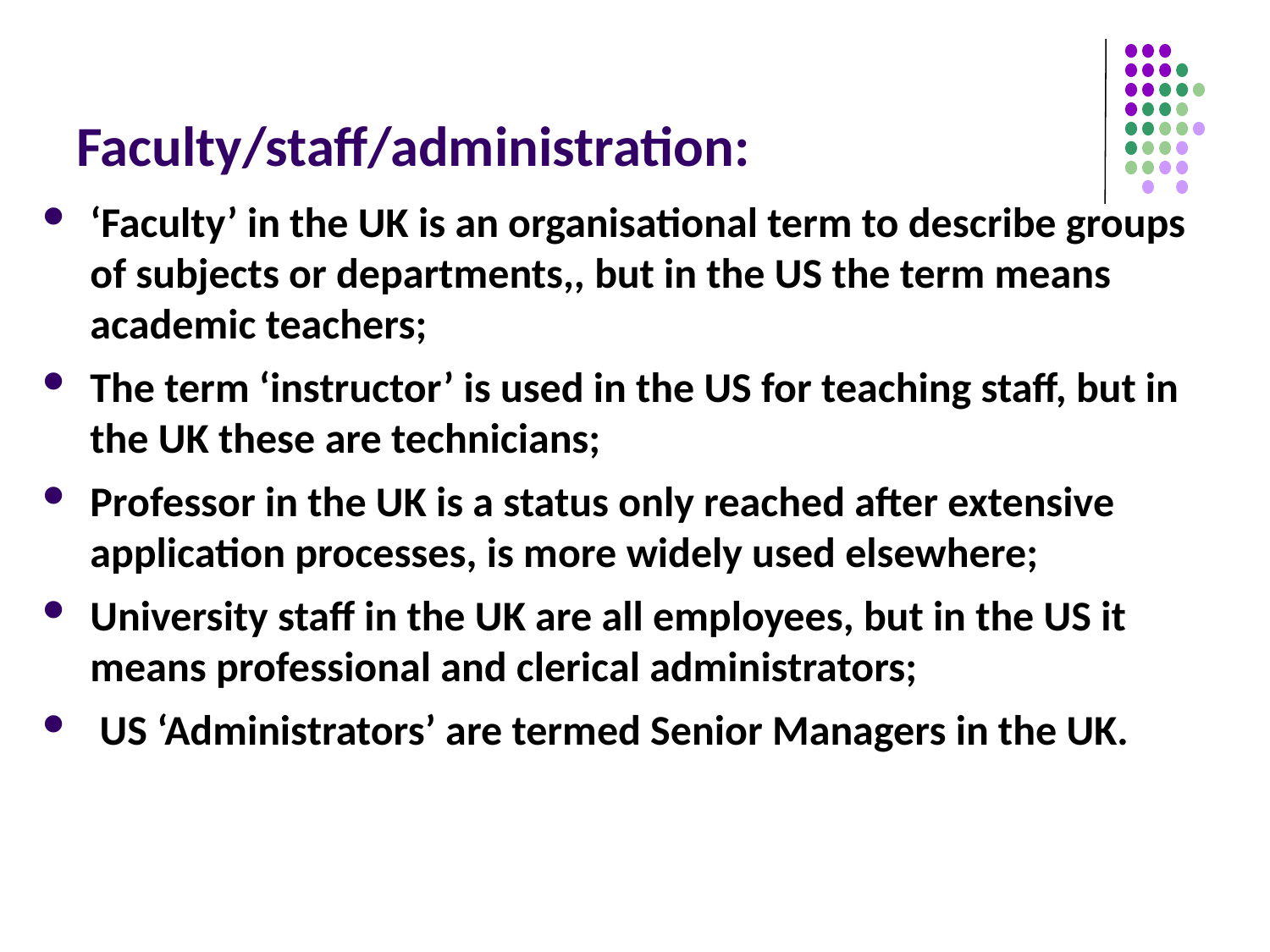

# Faculty/staff/administration:
‘Faculty’ in the UK is an organisational term to describe groups of subjects or departments,, but in the US the term means academic teachers;
The term ‘instructor’ is used in the US for teaching staff, but in the UK these are technicians;
Professor in the UK is a status only reached after extensive application processes, is more widely used elsewhere;
University staff in the UK are all employees, but in the US it means professional and clerical administrators;
 US ‘Administrators’ are termed Senior Managers in the UK.